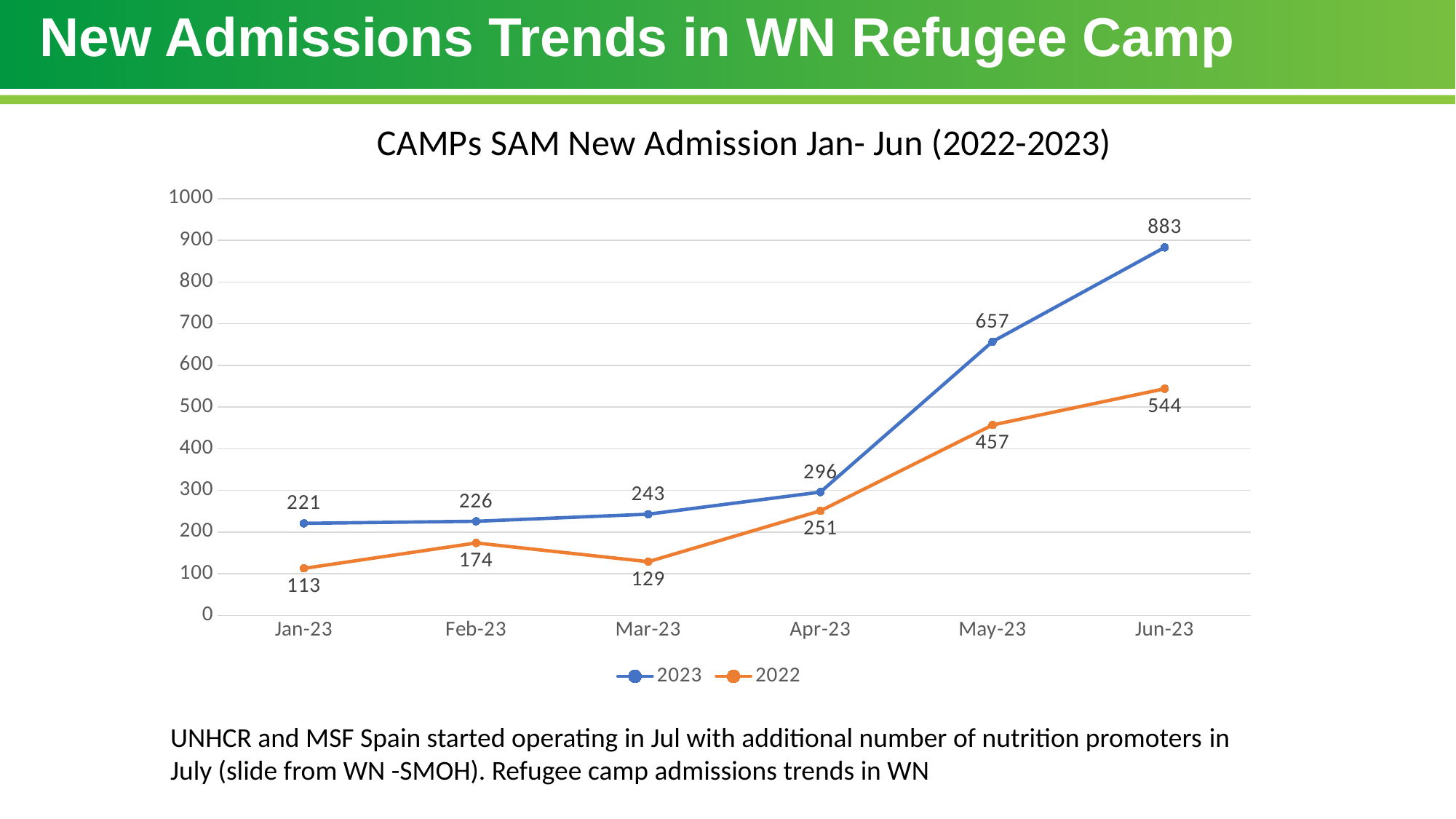

# New Admissions Trends in WN Refugee Camp

### Chart: CAMPs SAM New Admission Jan- Jun (2022-2023)

| Category | 2023 | 2022 |
|---|---|---|
| Jan-23 | 221.0 | 113.0 |
| Feb-23 | 226.0 | 174.0 |
| Mar-23 | 243.0 | 129.0 |
| Apr-23 | 296.0 | 251.0 |
| May-23 | 657.0 | 457.0 |
| Jun-23 | 883.0 | 544.0 |
UNHCR and MSF Spain started operating in Jul with additional number of nutrition promoters in July (slide from WN -SMOH). Refugee camp admissions trends in WN